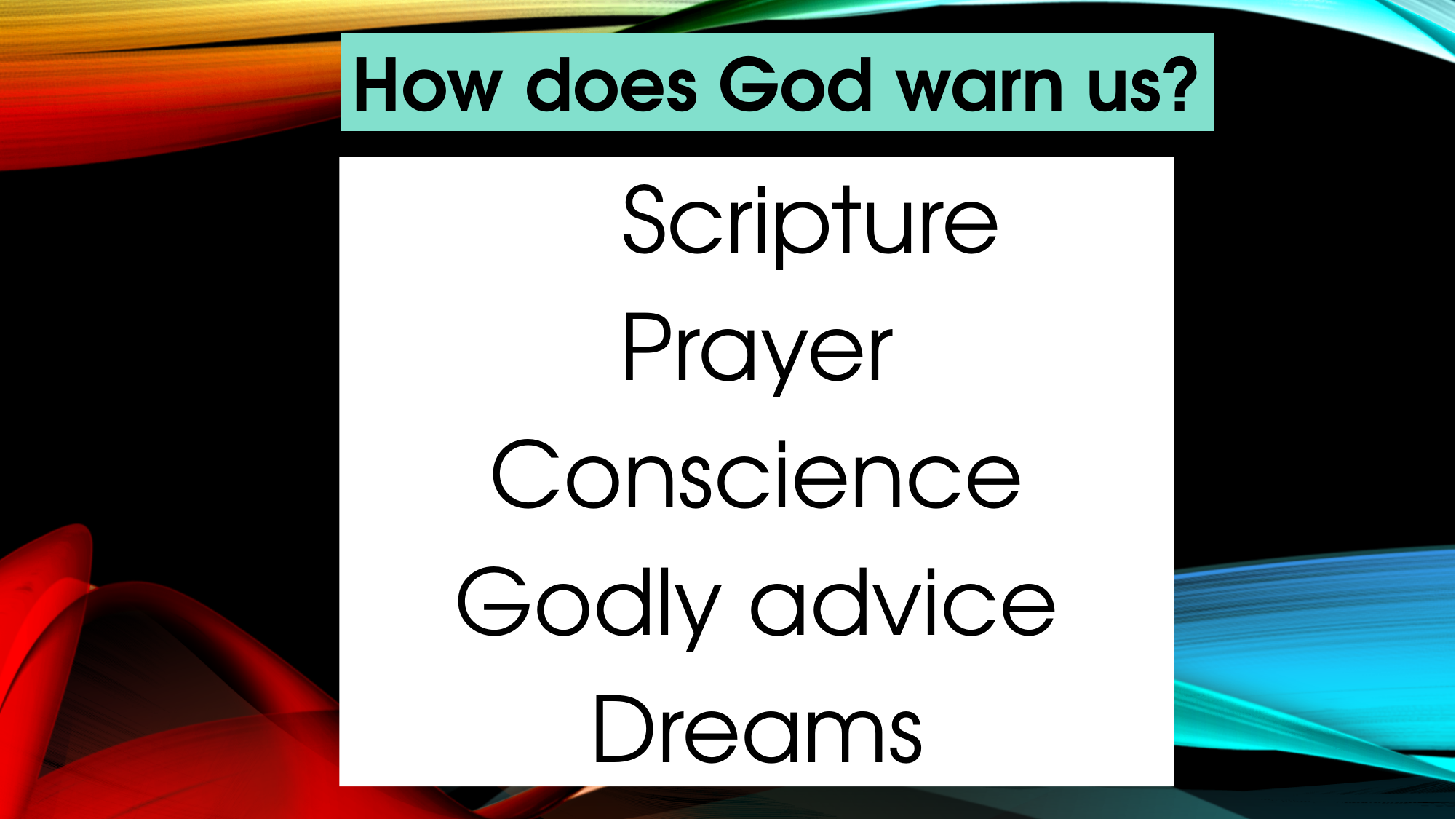

How does God warn us?
	Scripture
Prayer
Conscience
Godly advice
Dreams